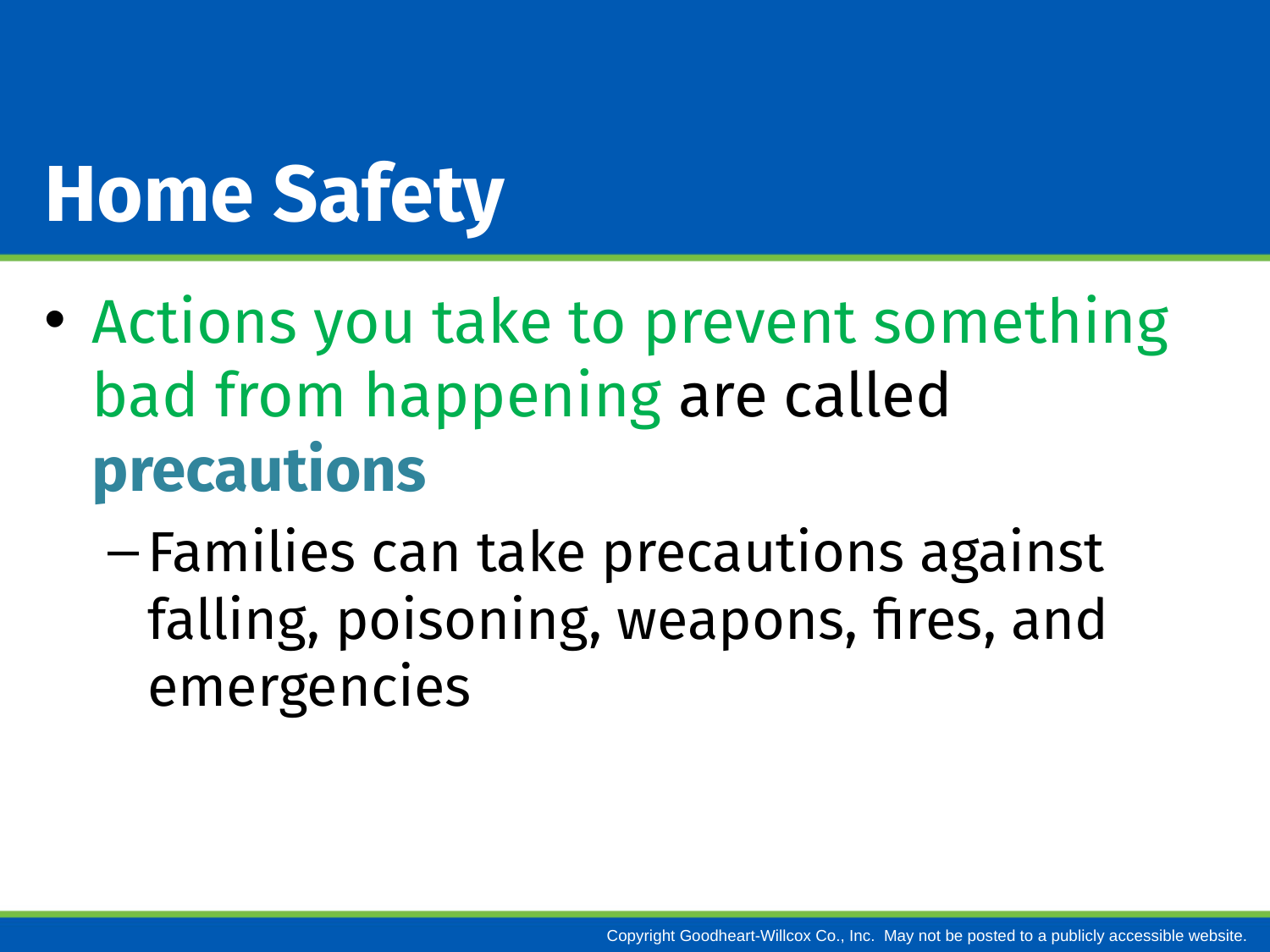

# Home Safety
Actions you take to prevent something bad from happening are called precautions
Families can take precautions against falling, poisoning, weapons, fires, and emergencies